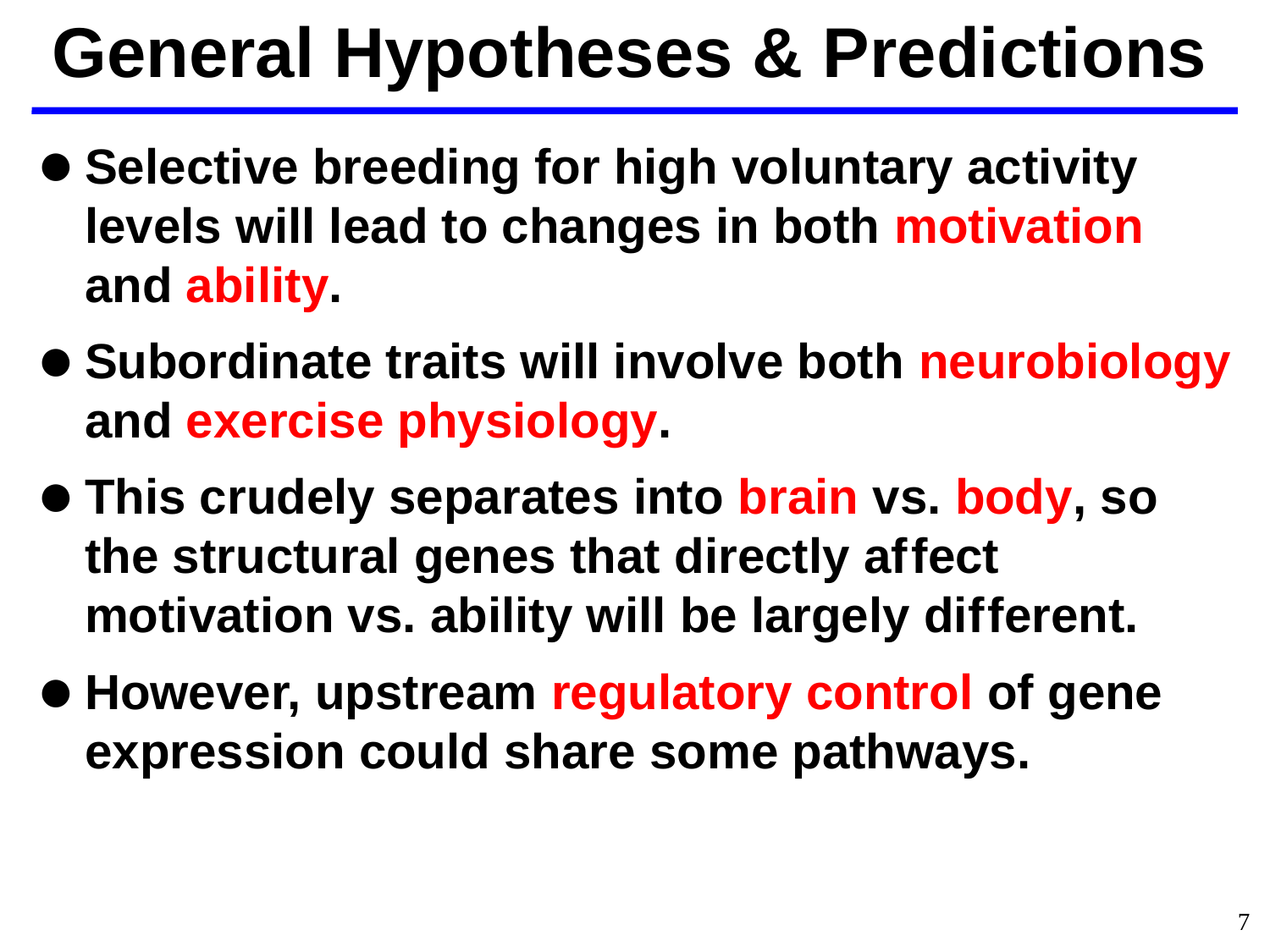

General Hypotheses & Predictions

Selective breeding for high voluntary activity levels will lead to changes in both motivation and ability.
Subordinate traits will involve both neurobiology and exercise physiology.
This crudely separates into brain vs. body, so
the structural genes that directly af fect motivation vs. ability will be largely dif ferent.
However, upstream regulatory control of gene expression could share some pathways.
7